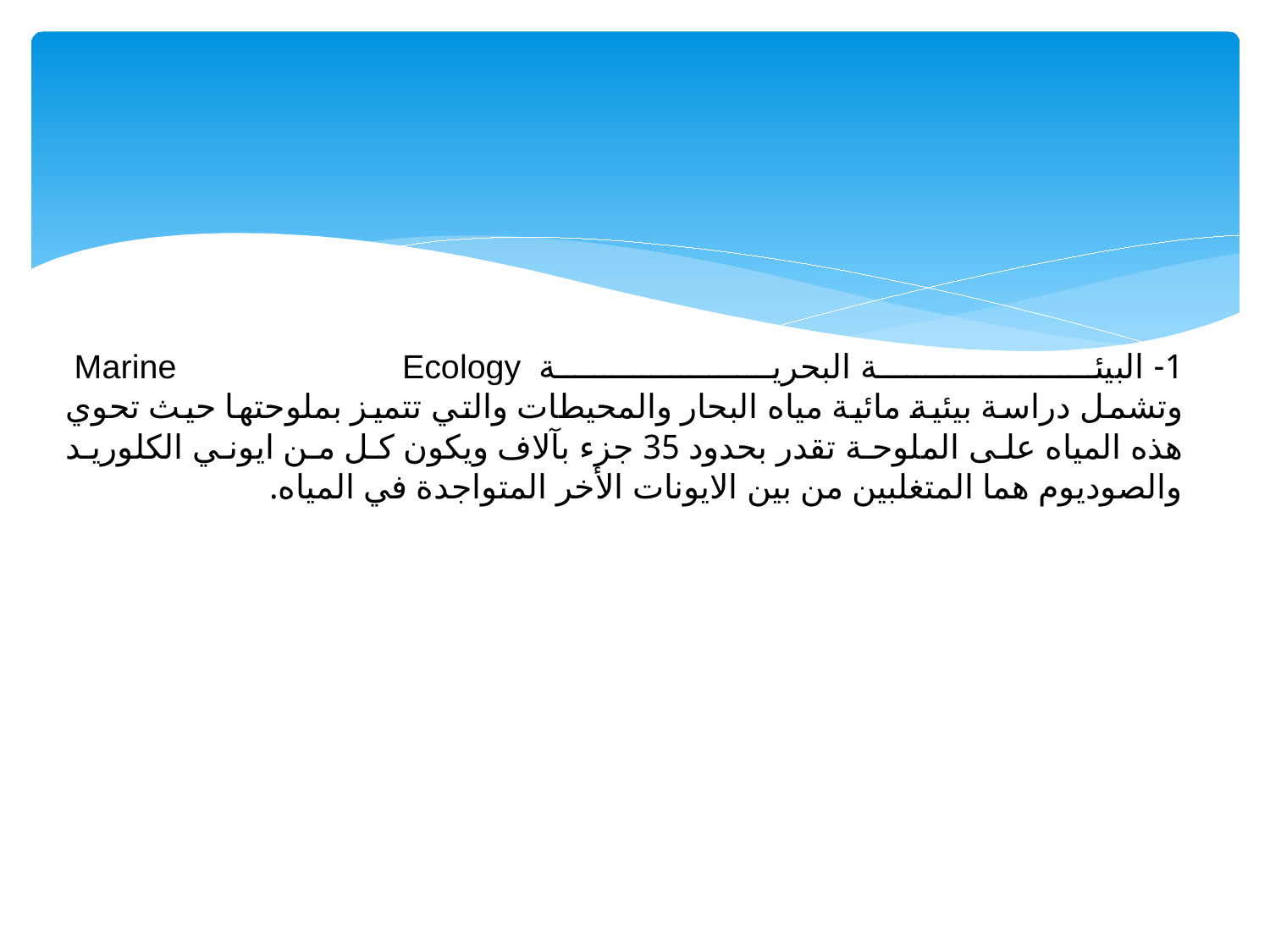

# 1- البيئة البحرية  Marine Ecology وتشمل دراسة بيئية مائية مياه البحار والمحيطات والتي تتميز بملوحتها حيث تحوي هذه المياه على الملوحة تقدر بحدود 35 جزء بآلاف ويكون كل من ايوني الكلوريد والصوديوم هما المتغلبين من بين الايونات الأخر المتواجدة في المياه.